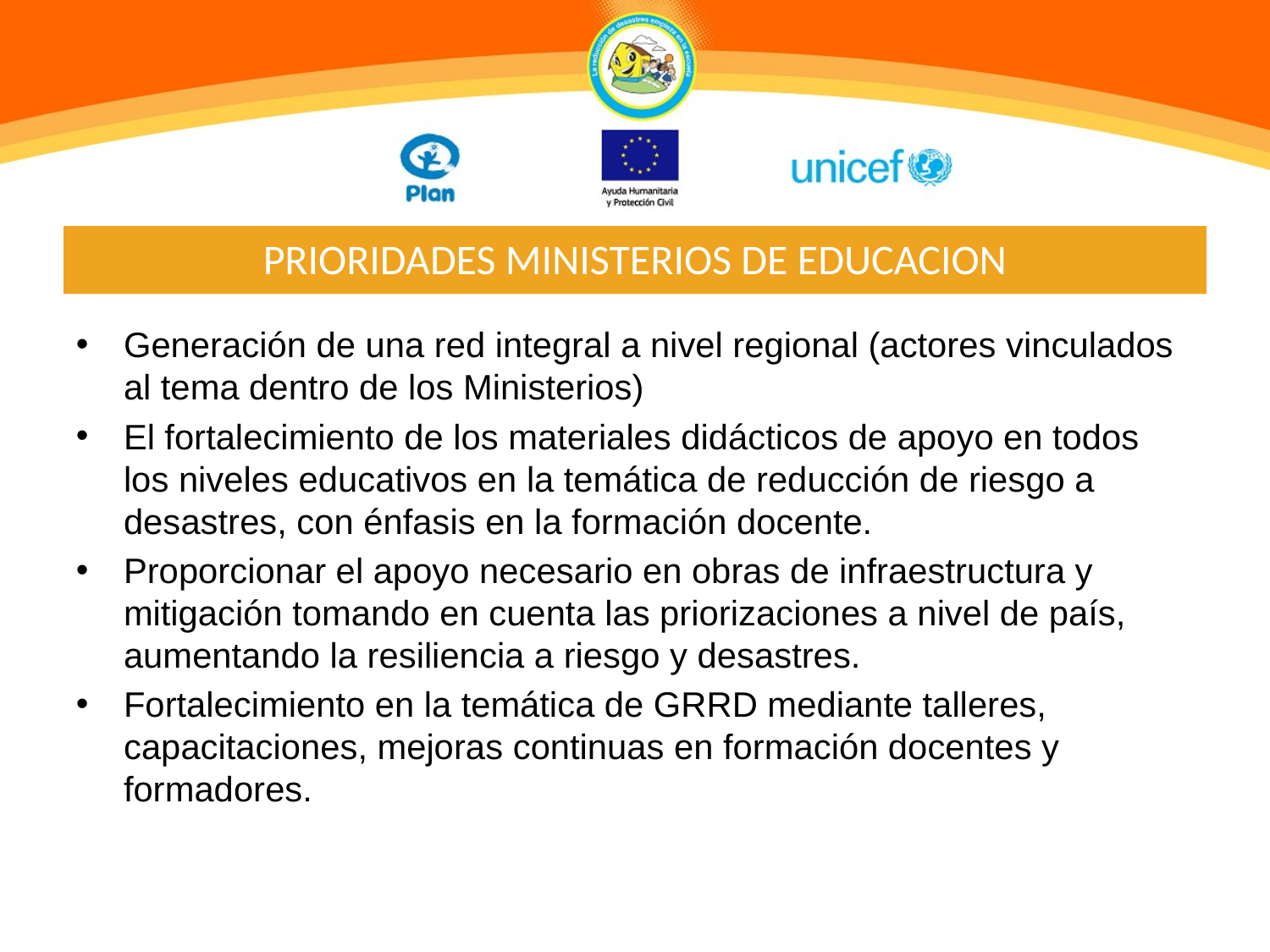

# PRIORIDADES MINISTERIOS DE EDUCACION
Generación de una red integral a nivel regional (actores vinculados al tema dentro de los Ministerios)
El fortalecimiento de los materiales didácticos de apoyo en todos los niveles educativos en la temática de reducción de riesgo a desastres, con énfasis en la formación docente.
Proporcionar el apoyo necesario en obras de infraestructura y mitigación tomando en cuenta las priorizaciones a nivel de país, aumentando la resiliencia a riesgo y desastres.
Fortalecimiento en la temática de GRRD mediante talleres, capacitaciones, mejoras continuas en formación docentes y formadores.